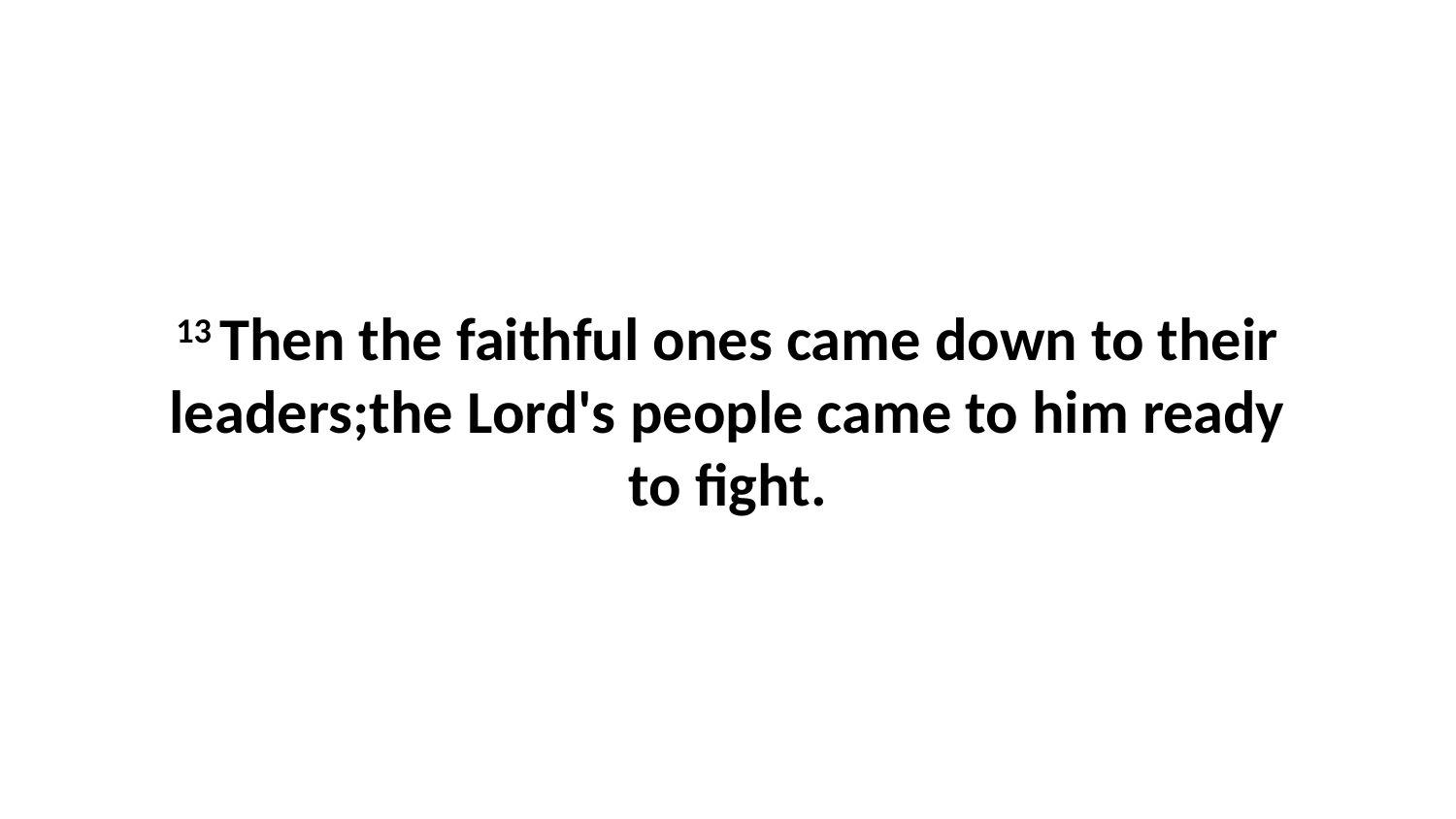

13 Then the faithful ones came down to their leaders;the Lord's people came to him ready to fight.